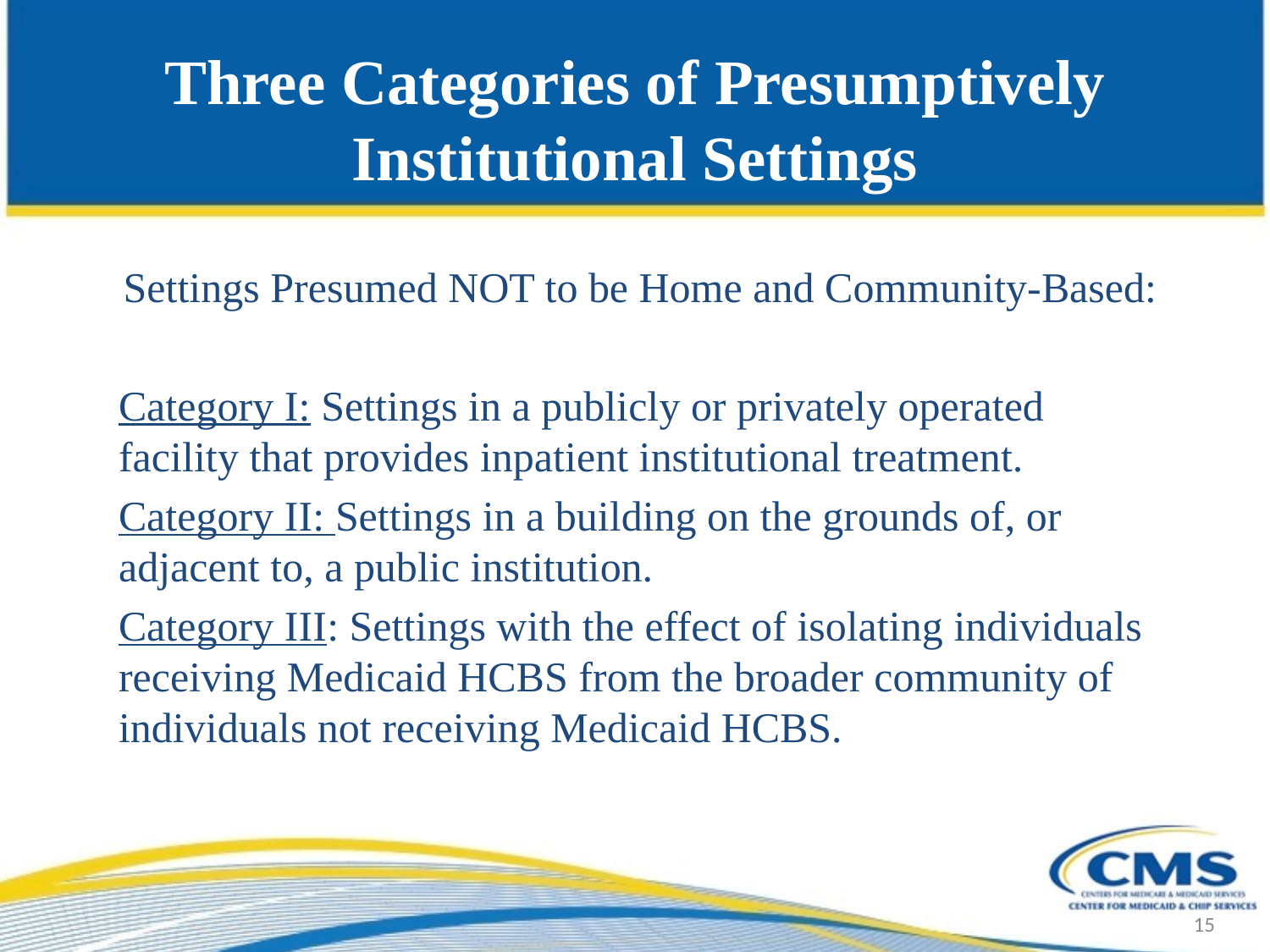

# Three Categories of Presumptively Institutional Settings
Settings Presumed NOT to be Home and Community-Based:

Category I: Settings in a publicly or privately operated facility that provides inpatient institutional treatment.
Category II: Settings in a building on the grounds of, or adjacent to, a public institution.
Category III: Settings with the effect of isolating individuals receiving Medicaid HCBS from the broader community of individuals not receiving Medicaid HCBS.

15